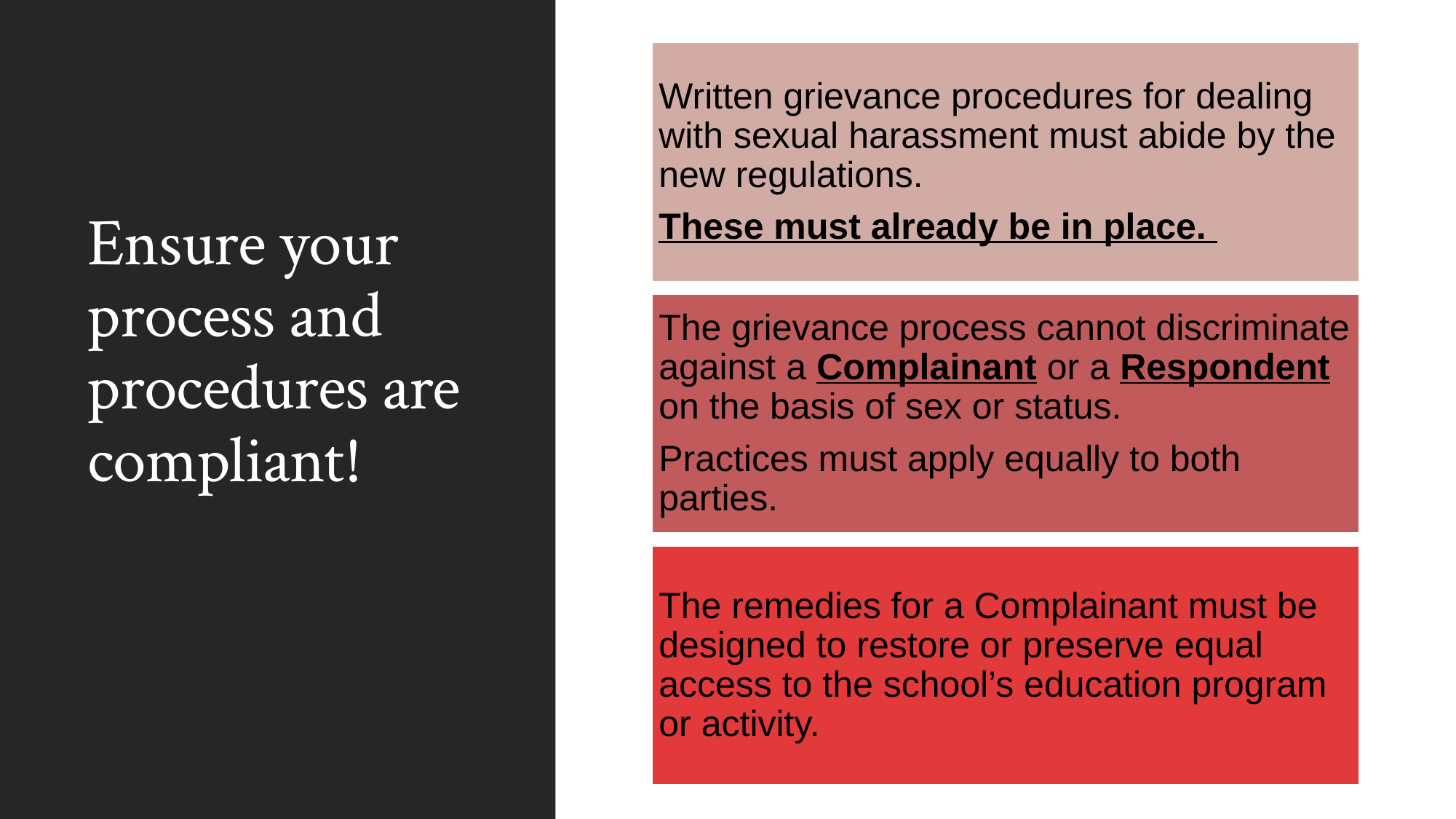

Written grievance procedures for dealing with sexual harassment must abide by the new regulations.
These must already be in place.
The grievance process cannot discriminate against a Complainant or a Respondent on the basis of sex or status.
Practices must apply equally to both parties.
The remedies for a Complainant must be designed to restore or preserve equal access to the school’s education program or activity.
# Ensure your process and procedures are compliant!